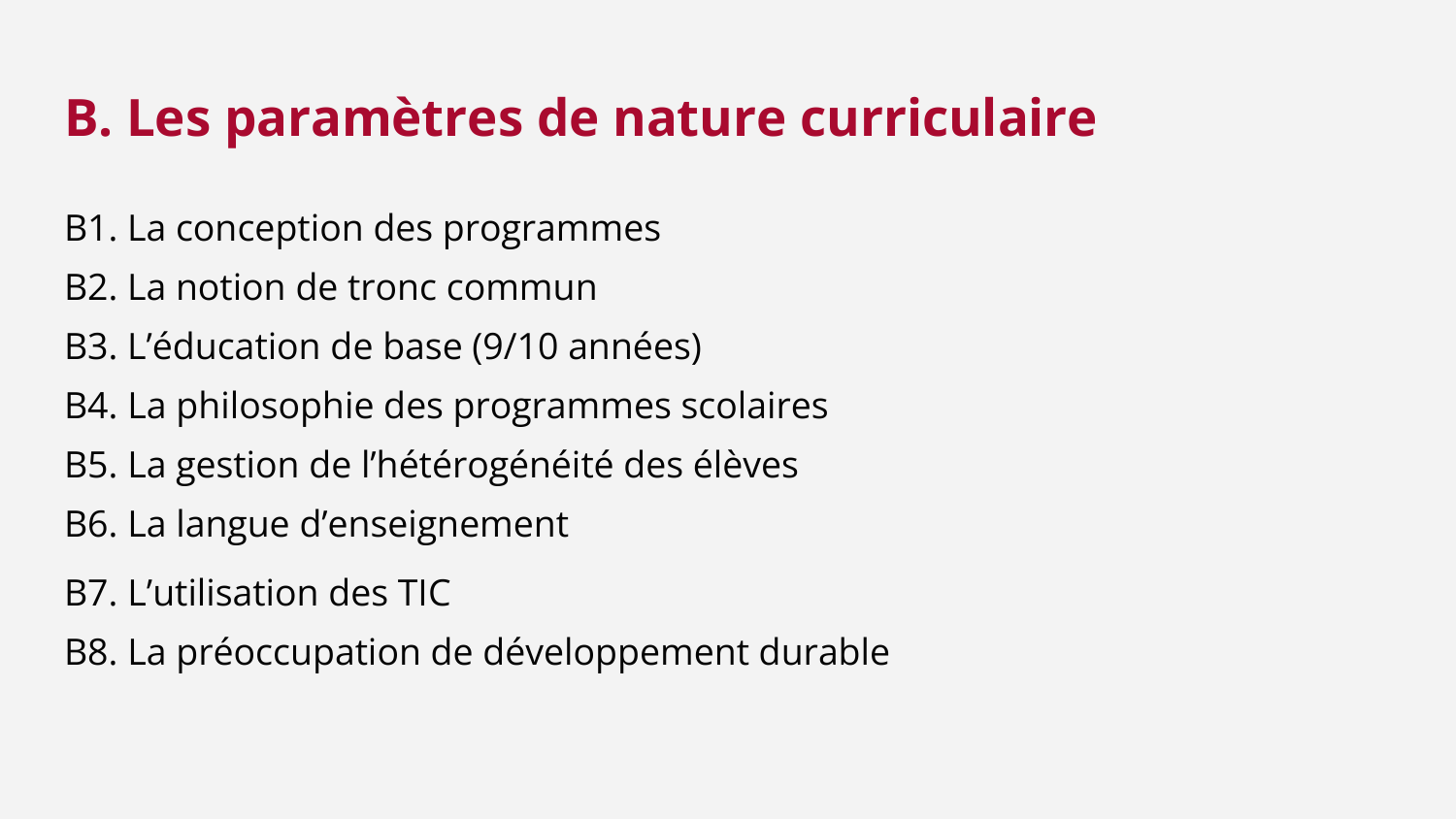

# B. Les paramètres de nature curriculaire
B1. La conception des programmes
B2. La notion de tronc commun
B3. L’éducation de base (9/10 années)
B4. La philosophie des programmes scolaires
B5. La gestion de l’hétérogénéité des élèves
B6. La langue d’enseignement
B7. L’utilisation des TIC
B8. La préoccupation de développement durable